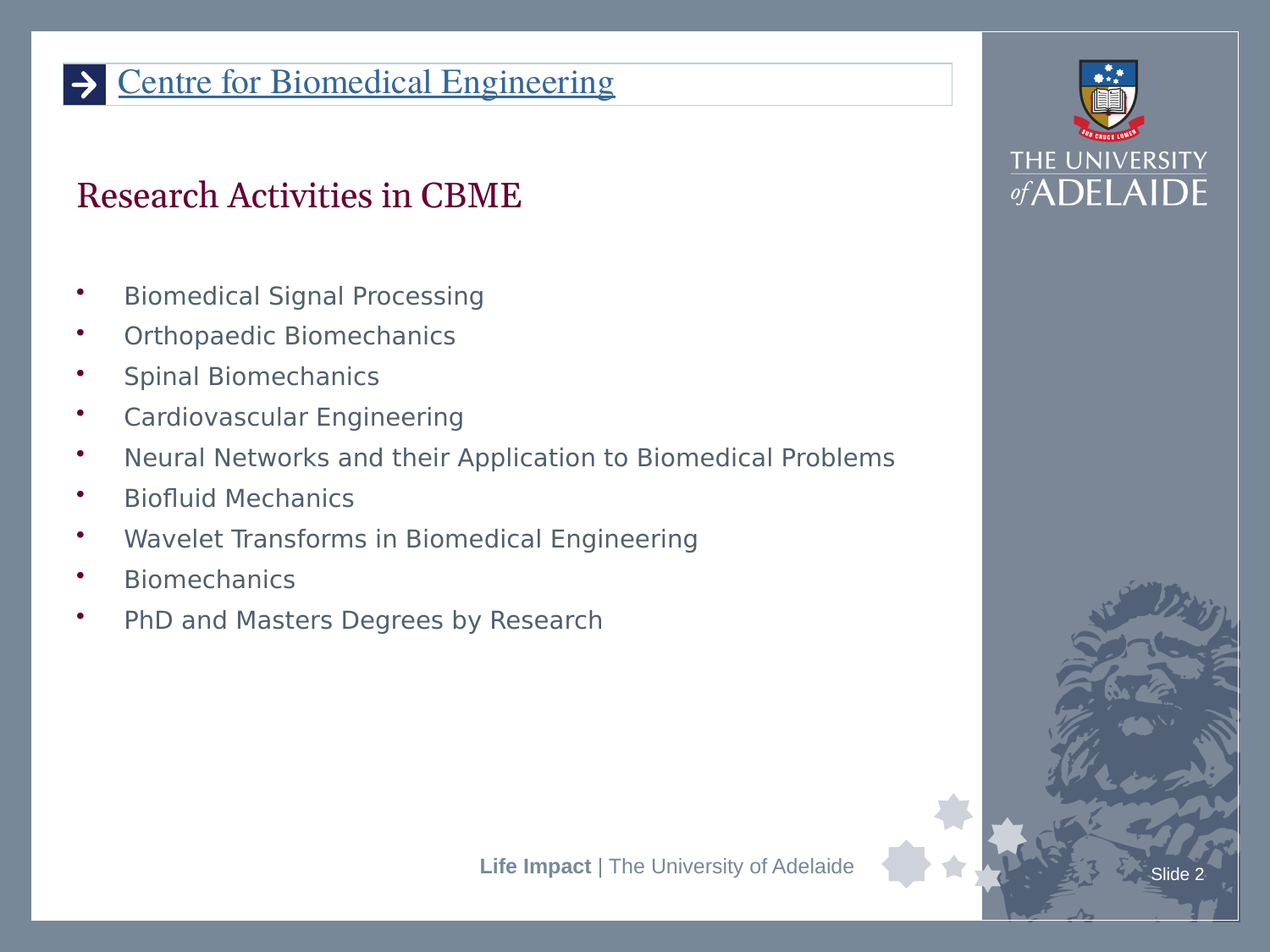

# Research Activities in CBME
Biomedical Signal Processing
Orthopaedic Biomechanics
Spinal Biomechanics
Cardiovascular Engineering
Neural Networks and their Application to Biomedical Problems
Biofluid Mechanics
Wavelet Transforms in Biomedical Engineering
Biomechanics
PhD and Masters Degrees by Research
Slide 2